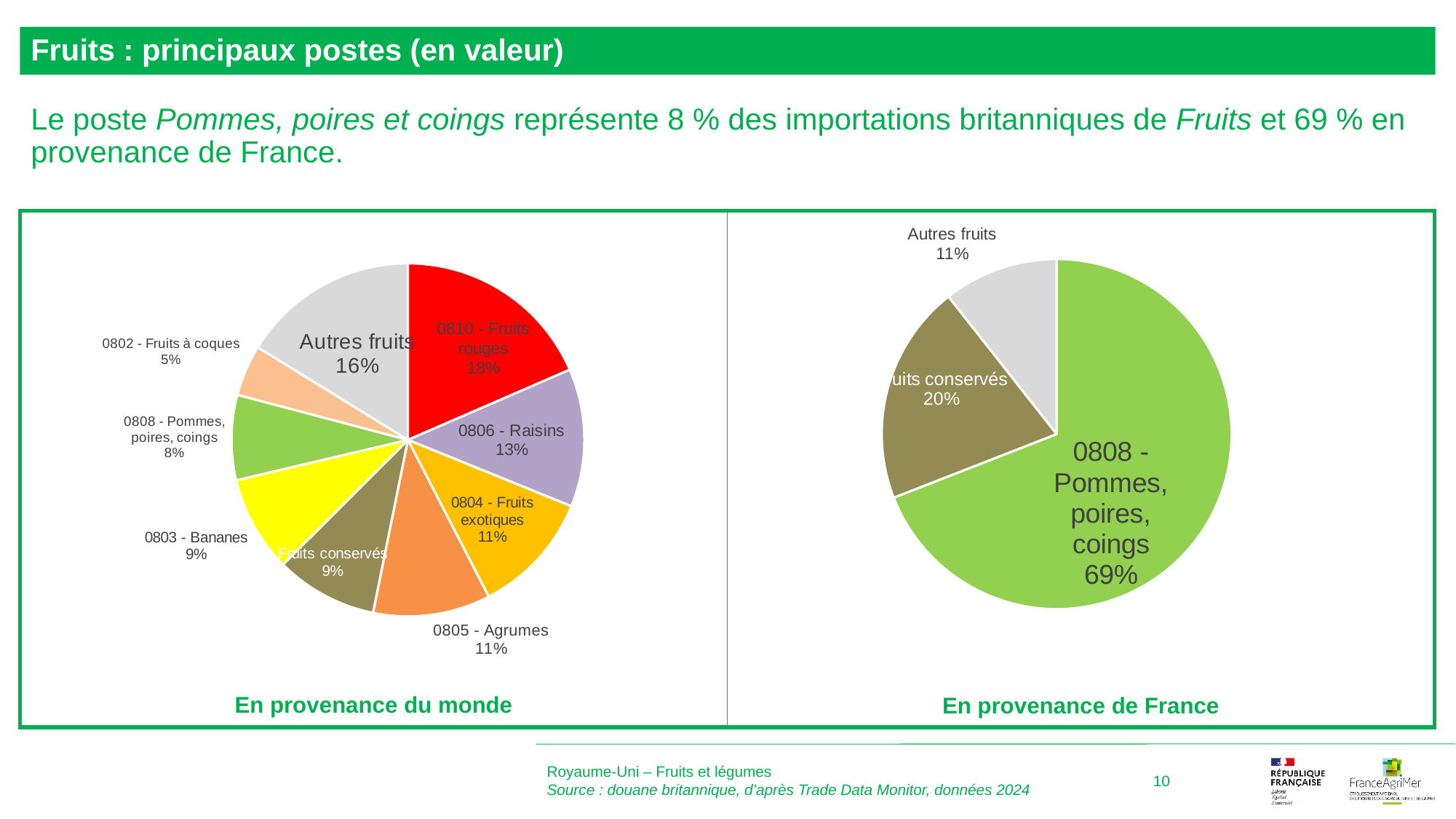

Fruits : principaux postes (en valeur)
Le poste Pommes, poires et coings représente 8 % des importations britanniques de Fruits et 69 % en provenance de France.

### Chart

| Category |  |
|---|---|
| 0808 - Pommes, poires, coings | 0.6907989786168336 |
| Fruits conservés | 0.20308063002703 |
| Autres fruits | 0.10612039135613646 |

### Chart

| Category |  |
|---|---|
| 0810 - Fruits rouges | 0.18493490769151255 |
| 0806 - Raisins | 0.12646361237474077 |
| 0804 - Fruits exotiques | 0.11284326592419831 |
| 0805 - Agrumes | 0.10751166166627762 |
| Fruits conservés | 0.09340235878773231 |
| 0803 - Bananes | 0.08804607116605502 |
| 0808 - Pommes, poires, coings | 0.07789982668113511 |
| 0802 - Fruits à coques | 0.04675001918585578 |
| Autres fruits | 0.1621482765224925 |
Royaume-Uni – Fruits et légumes
Source : douane britannique, d’après Trade Data Monitor, données 2024
10